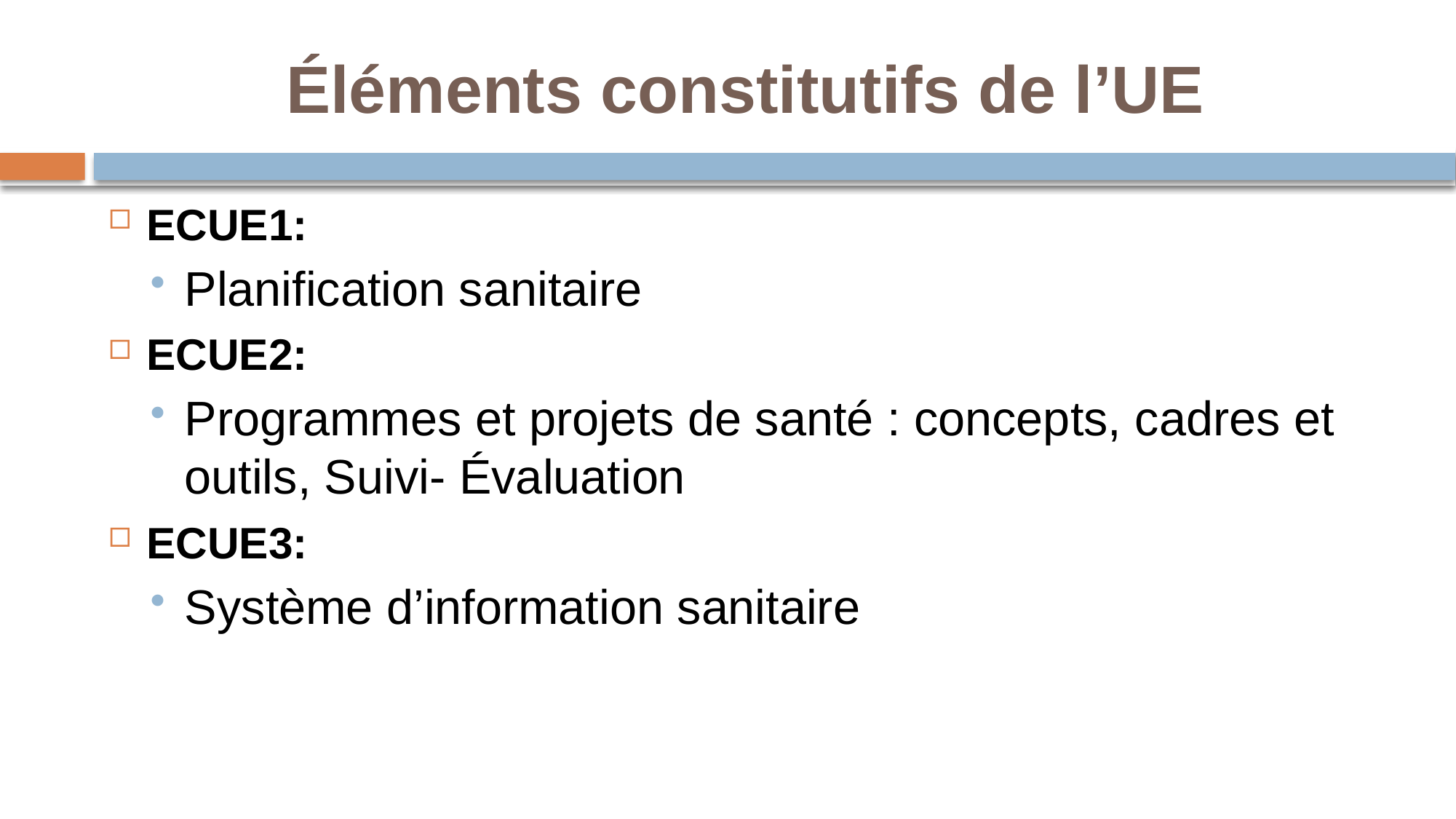

# Éléments constitutifs de l’UE
ECUE1:
Planification sanitaire
ECUE2:
Programmes et projets de santé : concepts, cadres et outils, Suivi- Évaluation
ECUE3:
Système d’information sanitaire